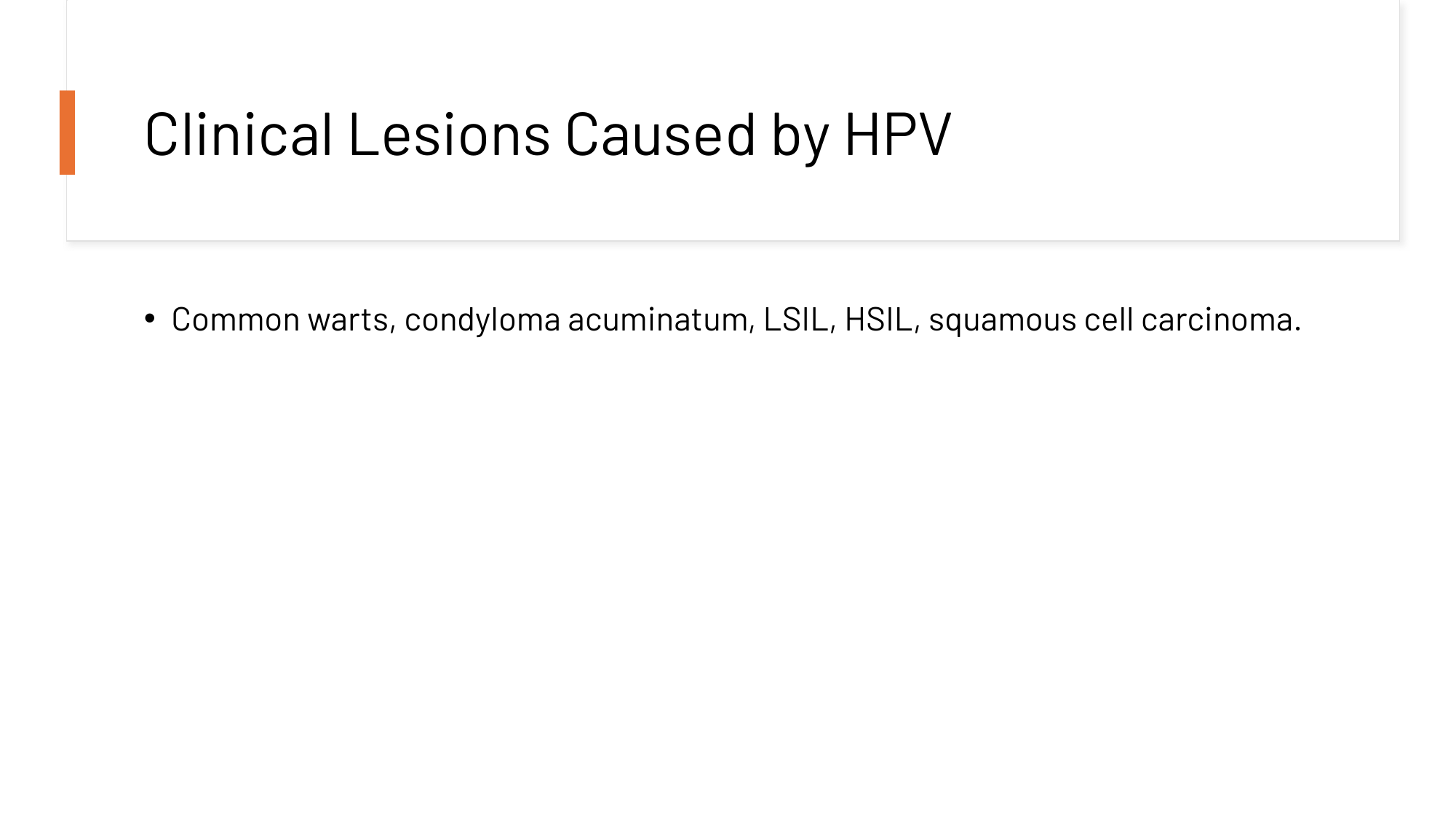

# Clinical Lesions Caused by HPV

Common warts, condyloma acuminatum, LSIL, HSIL, squamous cell carcinoma.